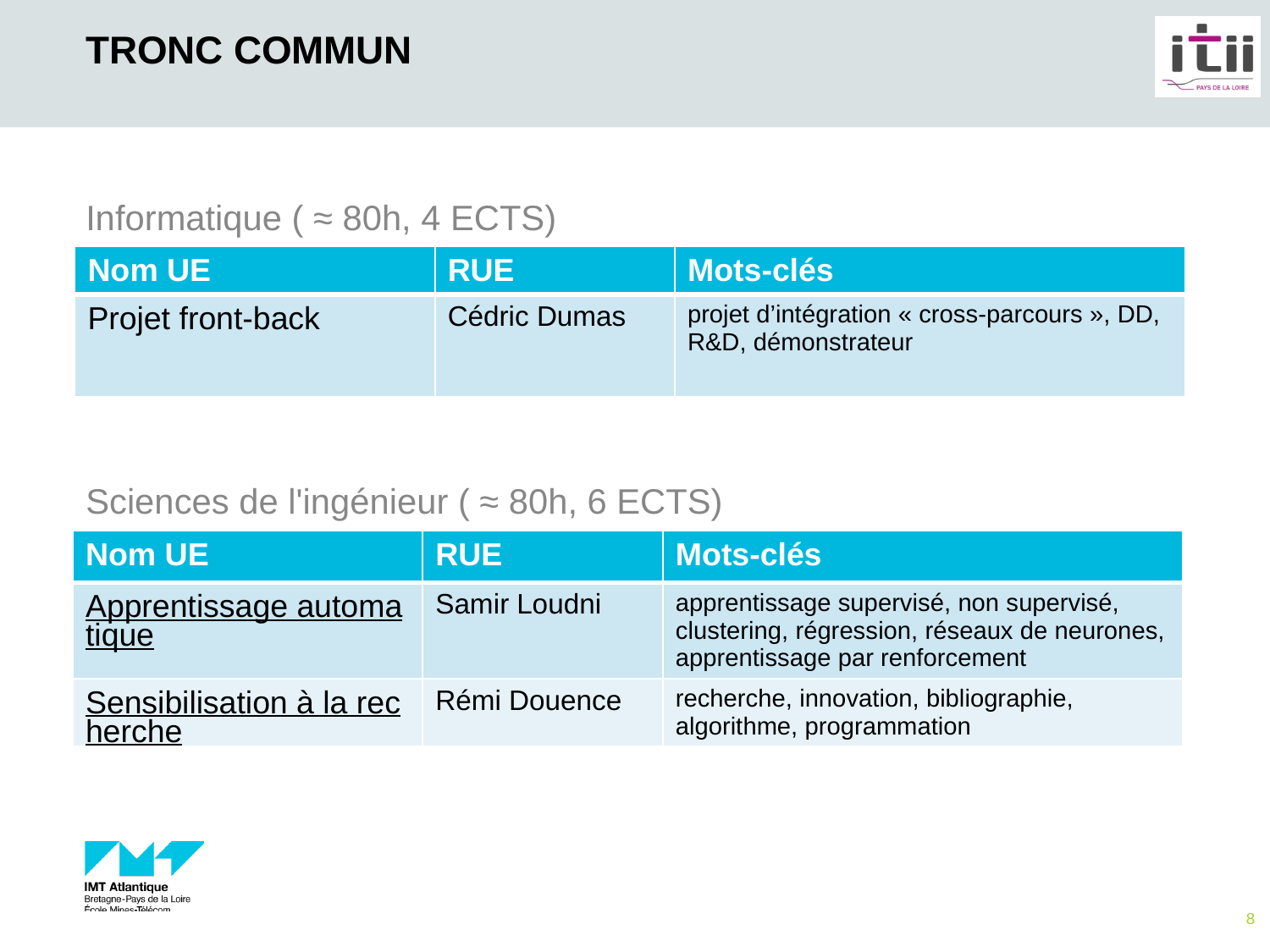

# TRONC COMMUN
Informatique ( ≈ 80h, 4 ECTS)

Sciences de l'ingénieur ( ≈ 80h, 6 ECTS)

| Nom UE | RUE | Mots-clés |
| --- | --- | --- |
| Projet front-back | Cédric Dumas | projet d’intégration « cross-parcours », DD, R&D, démonstrateur |
| Nom UE | RUE | Mots-clés |
| --- | --- | --- |
| Apprentissage automatique | Samir Loudni | apprentissage supervisé, non supervisé, clustering, régression, réseaux de neurones, apprentissage par renforcement |
| Sensibilisation à la recherche | Rémi Douence | recherche, innovation, bibliographie, algorithme, programmation |
8